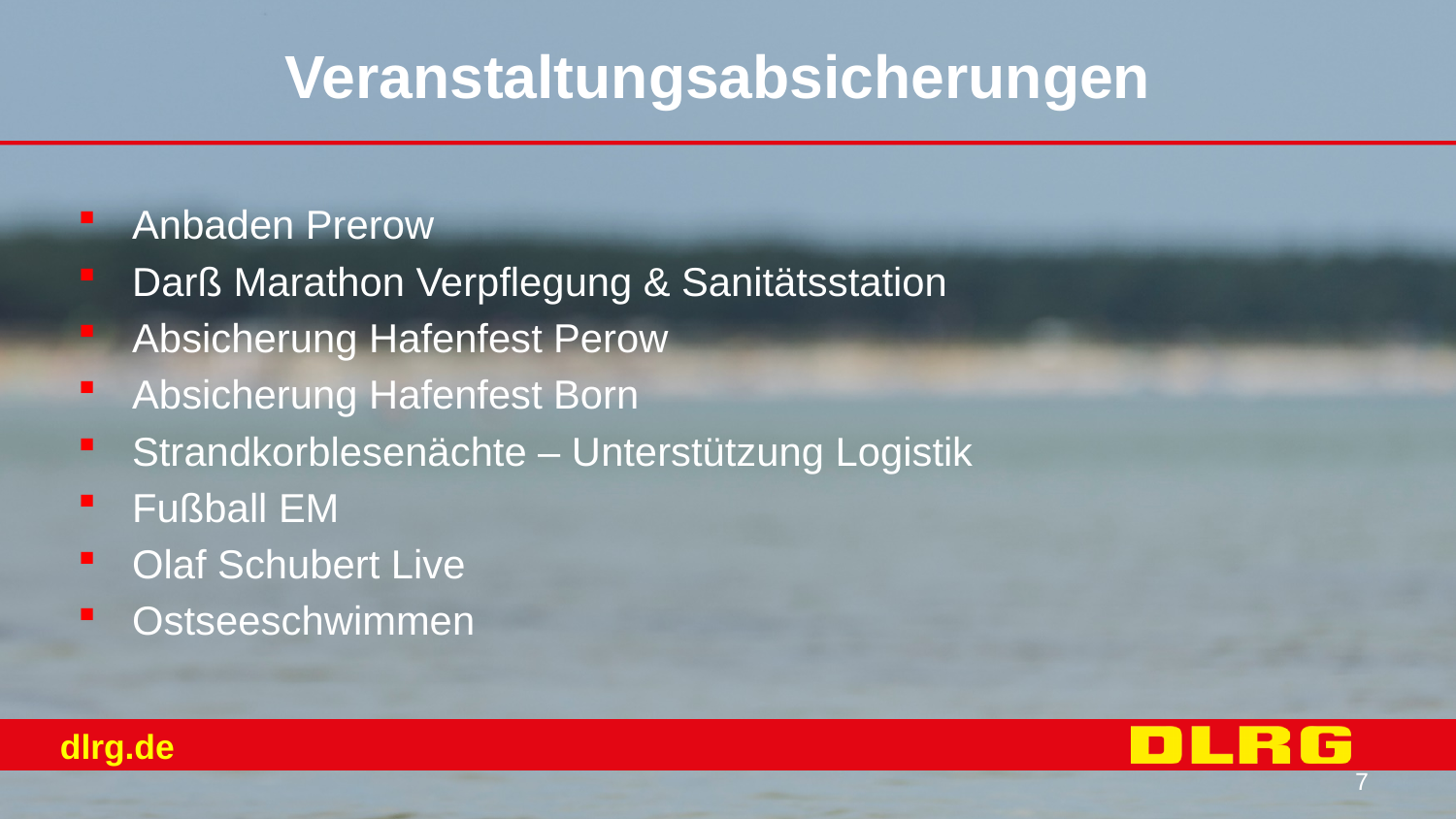

# Veranstaltungsabsicherungen
Anbaden Prerow
Darß Marathon Verpflegung & Sanitätsstation
Absicherung Hafenfest Perow
Absicherung Hafenfest Born
Strandkorblesenächte – Unterstützung Logistik
Fußball EM
Olaf Schubert Live
Ostseeschwimmen

7